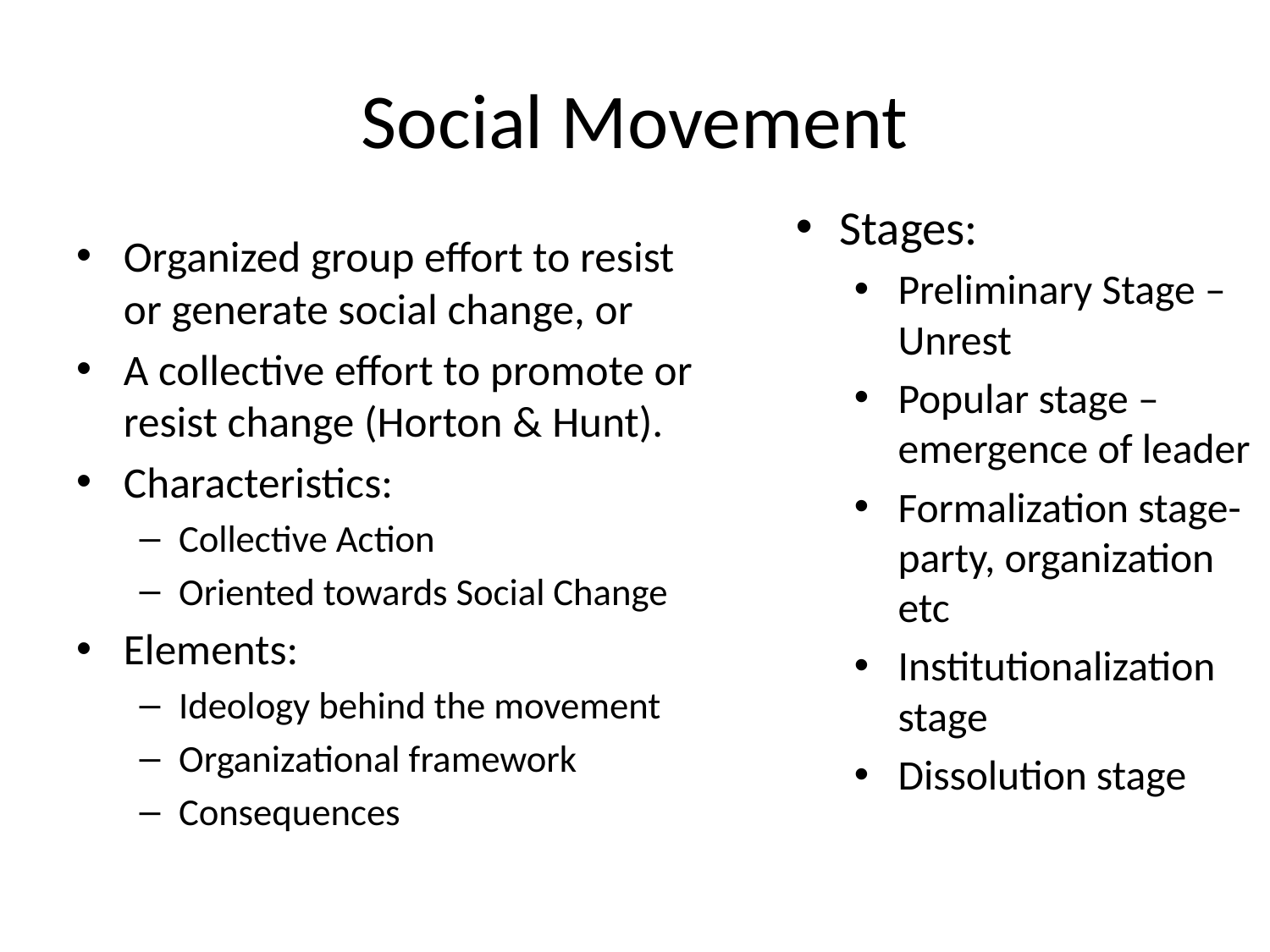

# Social Movement
Stages:
Preliminary Stage – Unrest
Popular stage – emergence of leader
Formalization stage- party, organization etc
Institutionalization stage
Dissolution stage

Organized group effort to resist or generate social change, or
A collective effort to promote or resist change (Horton & Hunt).
Characteristics:
Collective Action
Oriented towards Social Change
Elements:
Ideology behind the movement
Organizational framework
Consequences